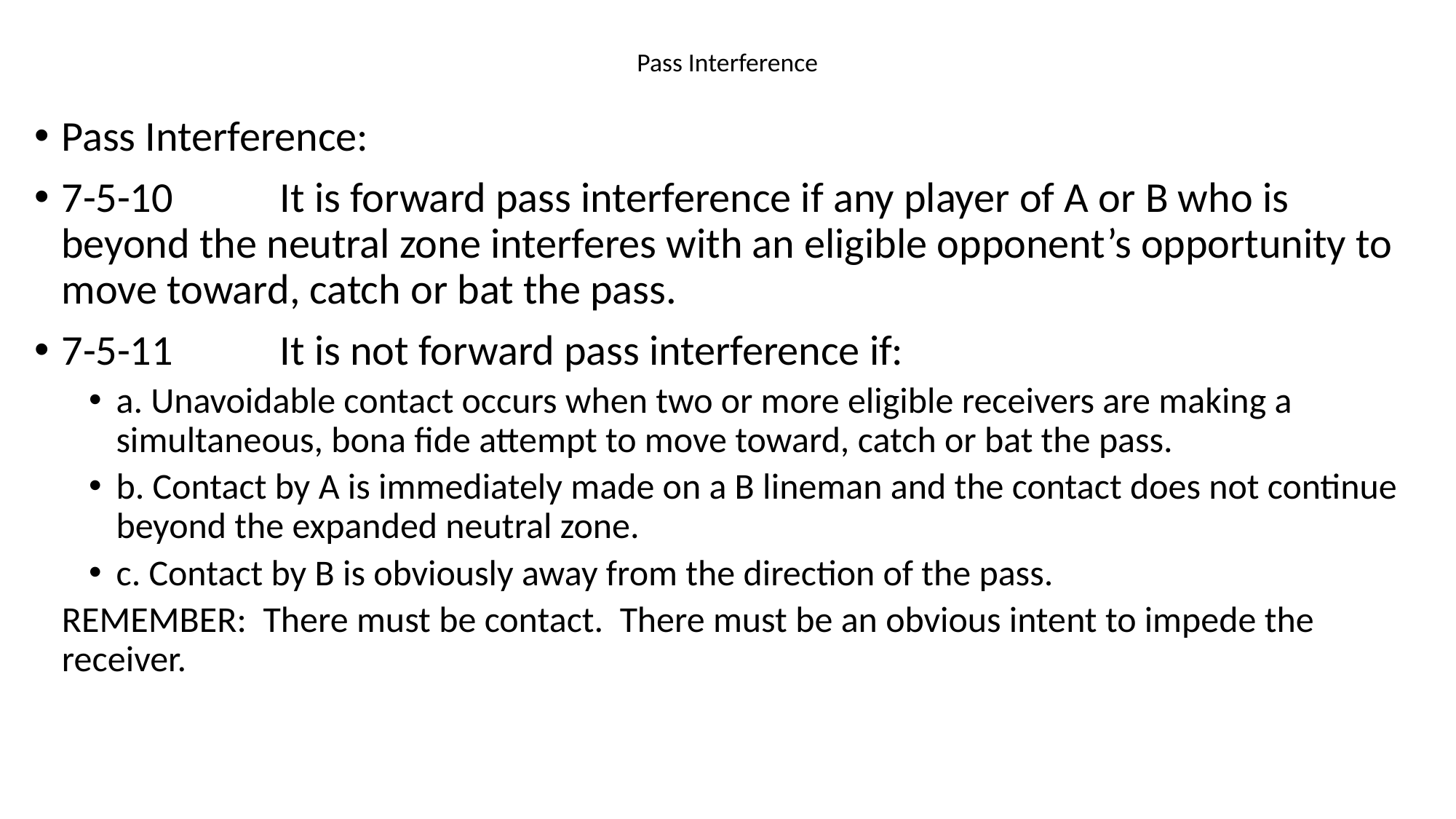

# Pass Interference
Pass Interference:
7-5-10	It is forward pass interference if any player of A or B who is beyond the neutral zone interferes with an eligible opponent’s opportunity to move toward, catch or bat the pass.
7-5-11	It is not forward pass interference if:
a. Unavoidable contact occurs when two or more eligible receivers are making a simultaneous, bona fide attempt to move toward, catch or bat the pass.
b. Contact by A is immediately made on a B lineman and the contact does not continue beyond the expanded neutral zone.
c. Contact by B is obviously away from the direction of the pass.
REMEMBER:  There must be contact.  There must be an obvious intent to impede the receiver.